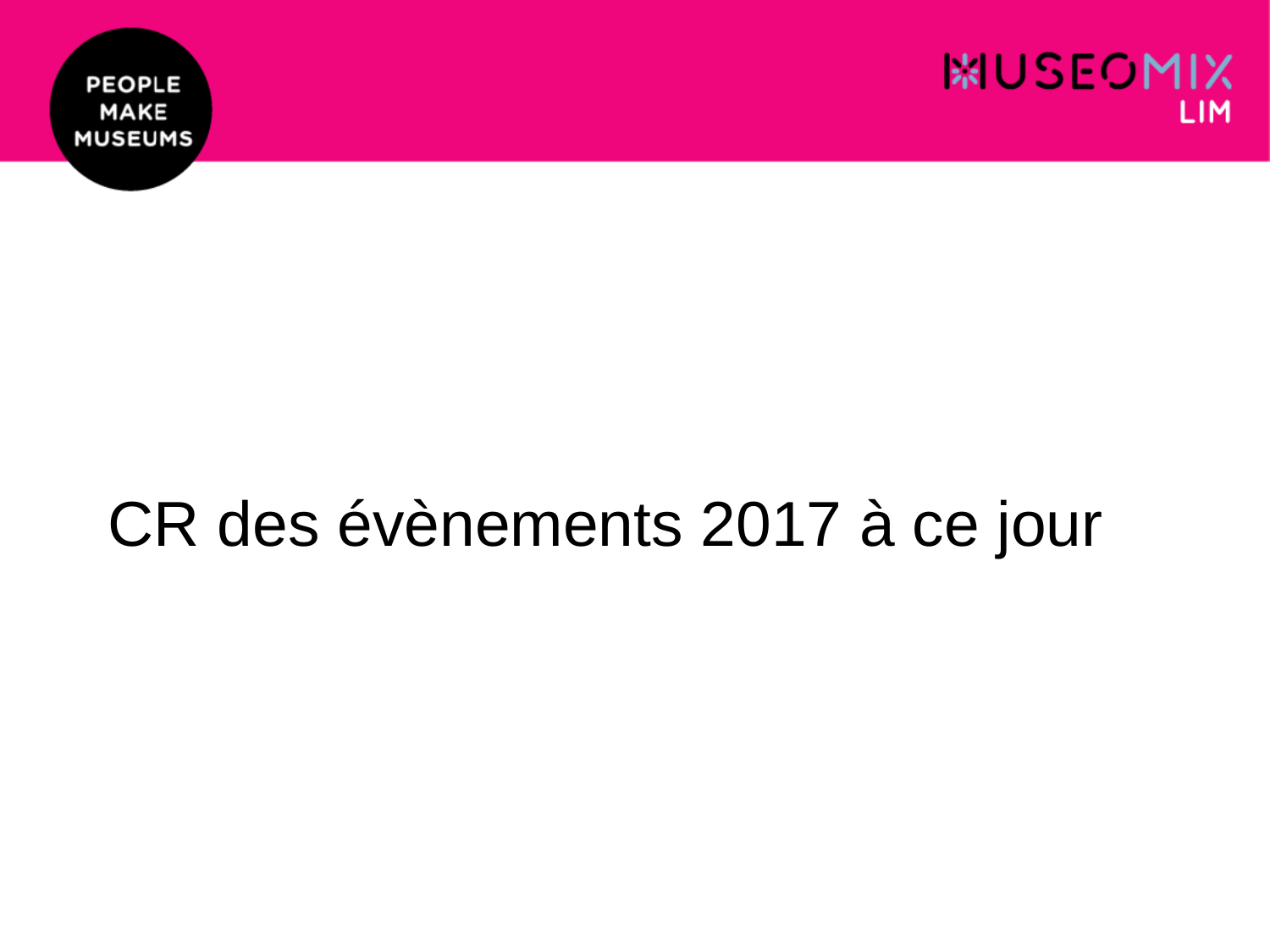

# CR des évènements 2017 à ce jour